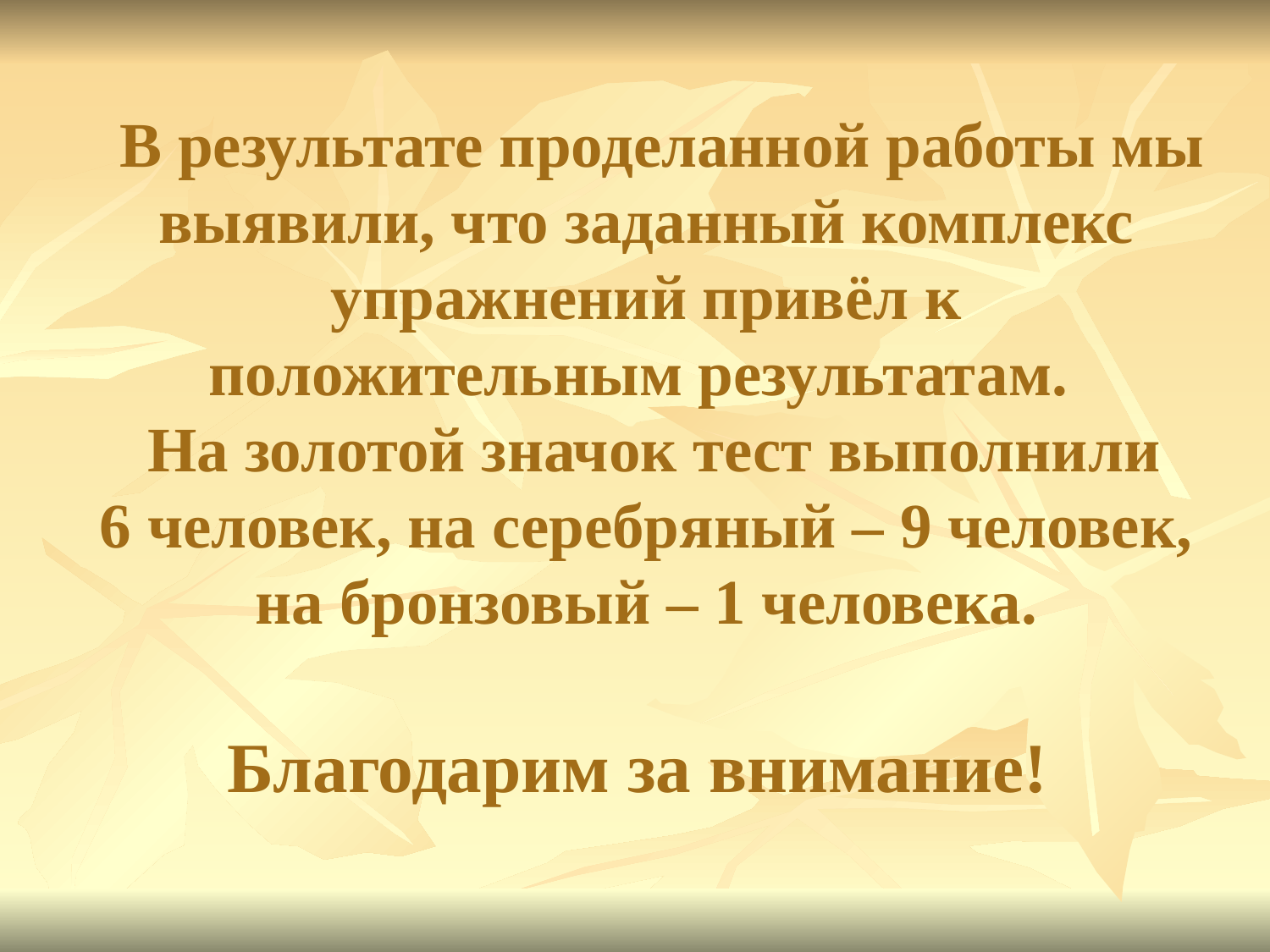

# В результате проделанной работы мы выявили, что заданный комплекс упражнений привёл к положительным результатам. На золотой значок тест выполнили 6 человек, на серебряный – 9 человек, на бронзовый – 1 человека. Благодарим за внимание!